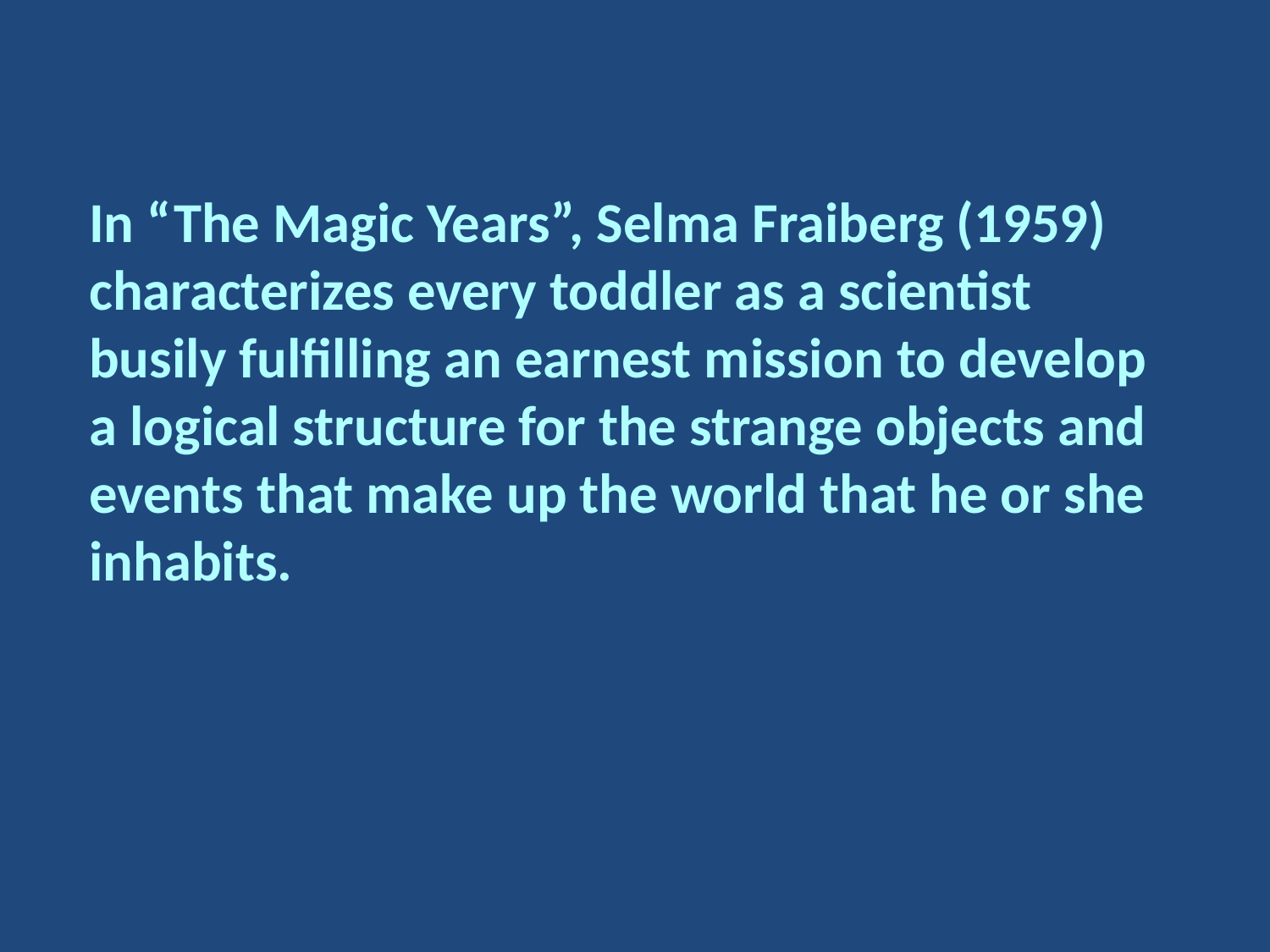

In “The Magic Years”, Selma Fraiberg (1959) characterizes every toddler as a scientist busily fulfilling an earnest mission to develop a logical structure for the strange objects and events that make up the world that he or she inhabits.